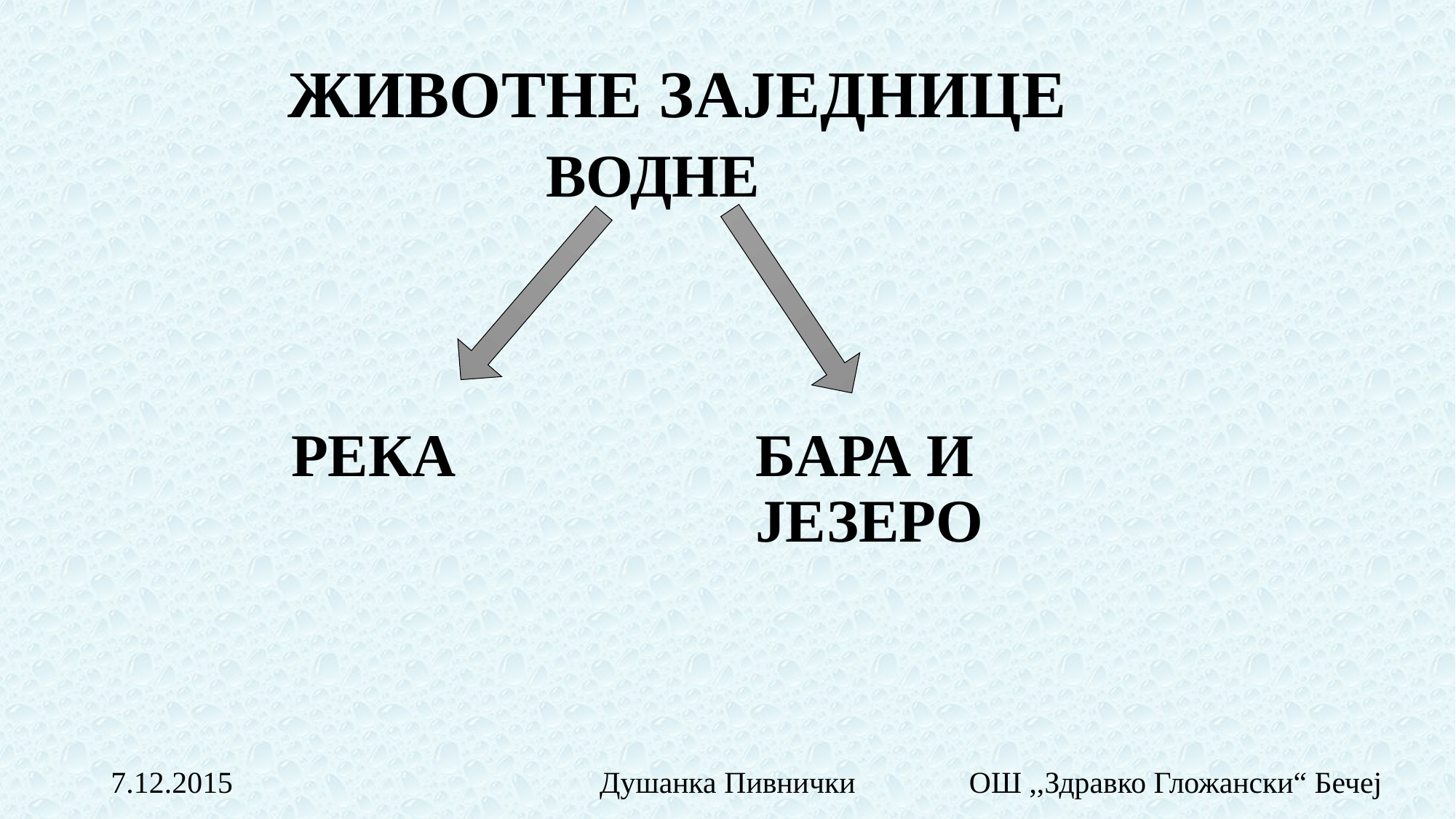

# ЖИВОТНЕ ЗАЈЕДНИЦЕ
ВОДНЕ

РЕКА
БАРА И ЈЕЗЕРО
ОШ ,,Здравко Гложански“ Бечеј
7.12.2015
Душанка Пивнички